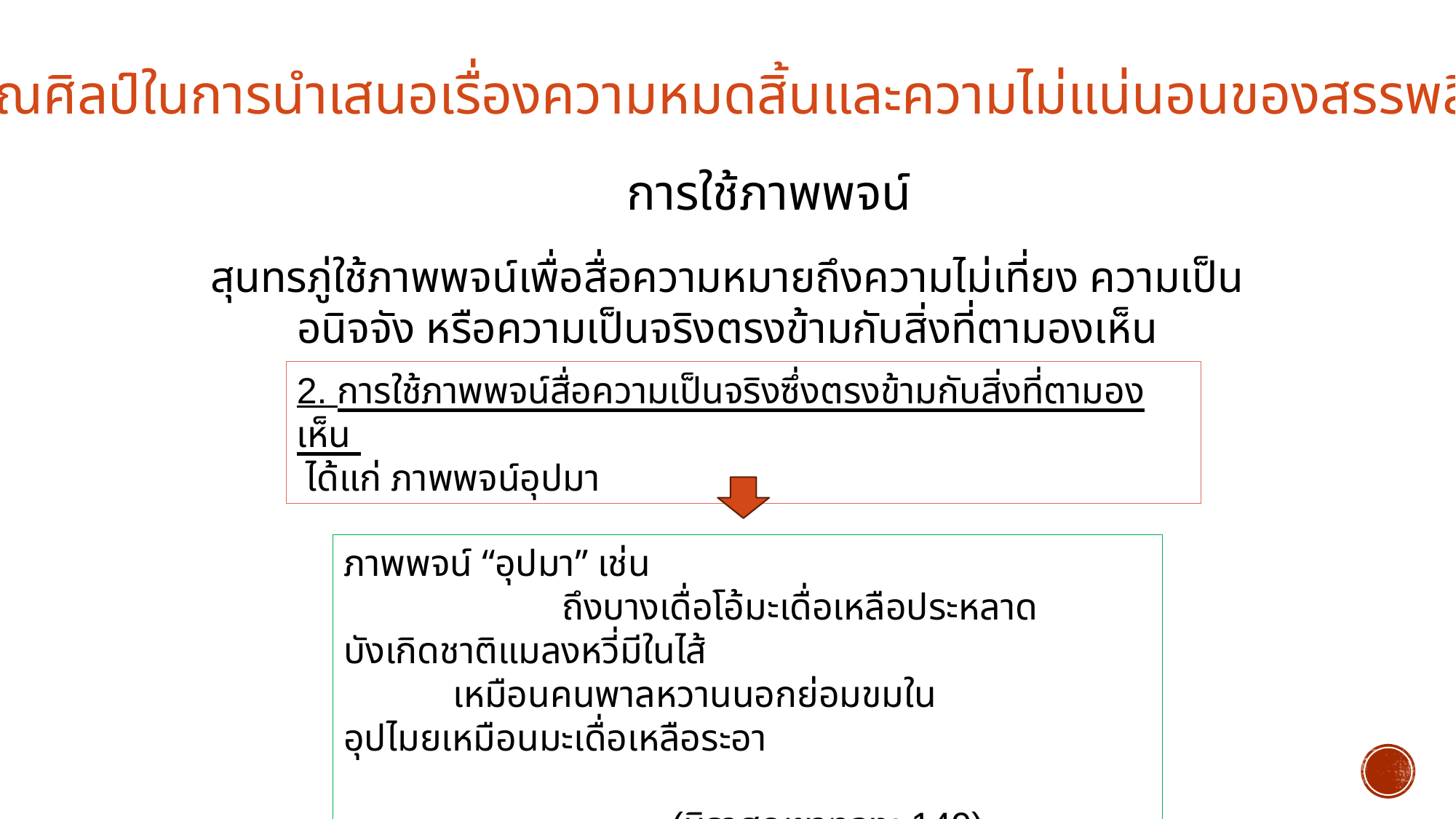

วรรณศิลป์ในการนำเสนอเรื่องความหมดสิ้นและความไม่แน่นอนของสรรพสิ่ง
การใช้ภาพพจน์
สุนทรภู่ใช้ภาพพจน์เพื่อสื่อความหมายถึงความไม่เที่ยง ความเป็นอนิจจัง หรือความเป็นจริงตรงข้ามกับสิ่งที่ตามองเห็น
2. การใช้ภาพพจน์สื่อความเป็นจริงซึ่งตรงข้ามกับสิ่งที่ตามองเห็น
 ได้แก่ ภาพพจน์อุปมา

ภาพพจน์ “อุปมา” เช่น
		ถึงบางเดื่อโอ้มะเดื่อเหลือประหลาด	บังเกิดชาติแมลงหวี่มีในไส้
	เหมือนคนพาลหวานนอกย่อมขมใน		อุปไมยเหมือนมะเดื่อเหลือระอา
										(นิราศภูเขาทอง: 149)